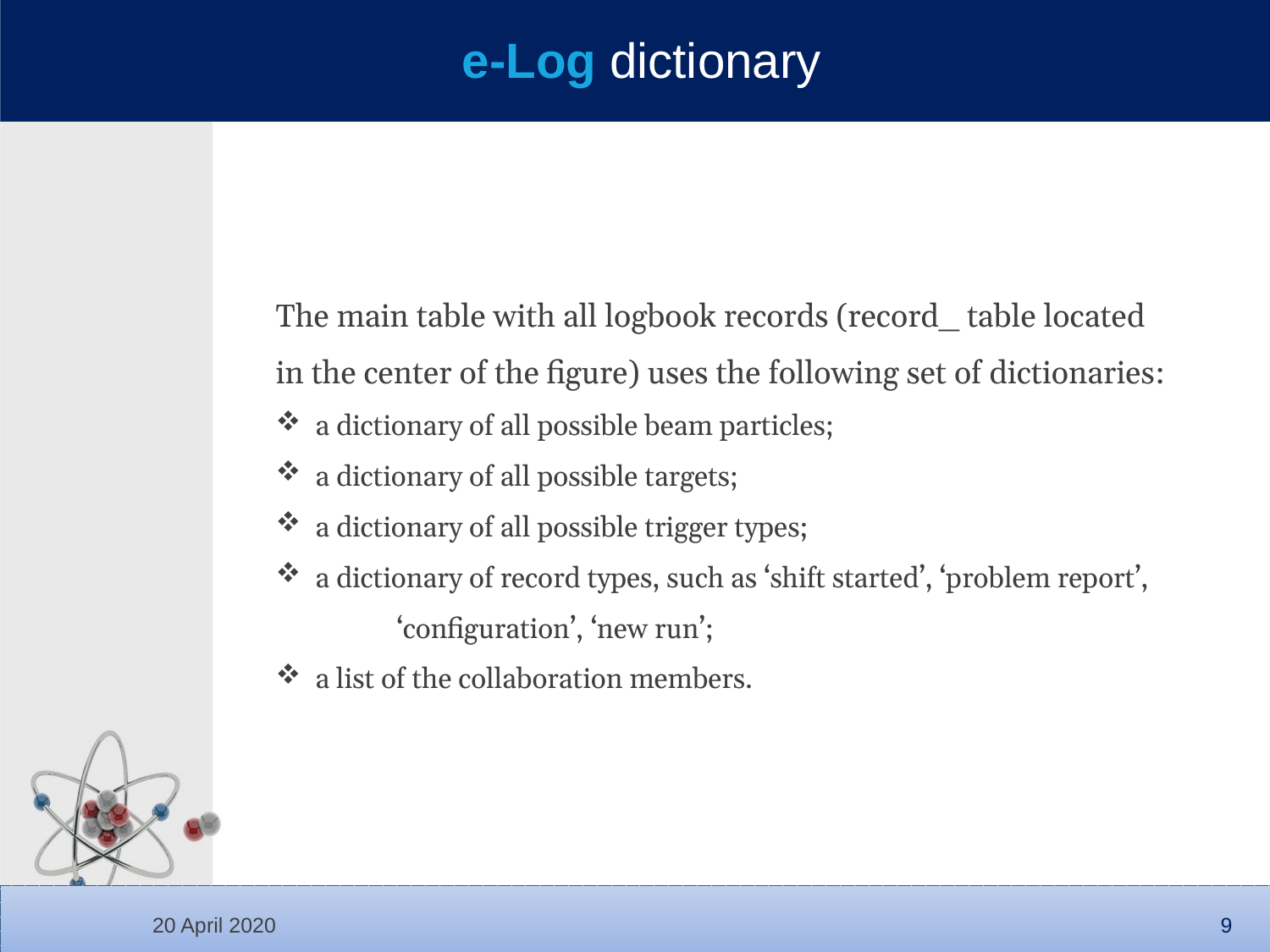

e-Log dictionary
The main table with all logbook records (record_ table located   in the center of the figure) uses the following set of dictionaries:
a dictionary of all possible beam particles;
a dictionary of all possible targets;
a dictionary of all possible trigger types;
a dictionary of record types, such as ‘shift started’, ‘problem report’,                ‘configuration’, ‘new run’;
a list of the collaboration members.

20 April 2020
9